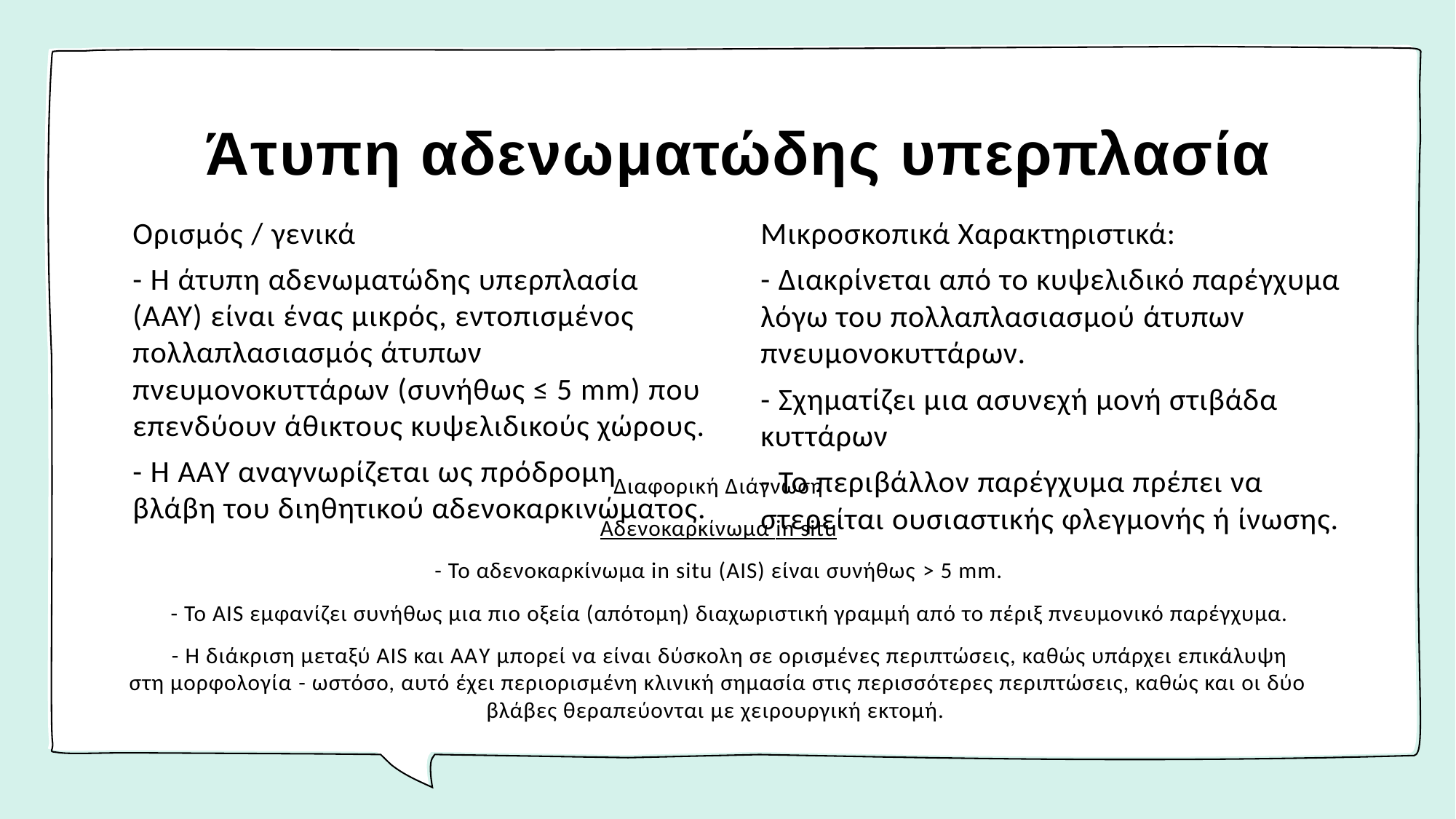

# Άτυπη αδενωματώδης υπερπλασία

Ορισμός / γενικά
- Η άτυπη αδενωματώδης υπερπλασία (ΑΑΥ) είναι ένας μικρός, εντοπισμένος πολλαπλασιασμός άτυπων πνευμονοκυττάρων (συνήθως ≤ 5 mm) που επενδύουν άθικτους κυψελιδικούς χώρους.
- Η AAY αναγνωρίζεται ως πρόδρομη βλάβη του διηθητικού αδενοκαρκινώματος.
Μικροσκοπικά Χαρακτηριστικά:
- Διακρίνεται από το κυψελιδικό παρέγχυμα λόγω του πολλαπλασιασμού άτυπων πνευμονοκυττάρων.
- Σχηματίζει μια ασυνεχή μονή στιβάδα κυττάρων
- Το περιβάλλον παρέγχυμα πρέπει να στερείται ουσιαστικής φλεγμονής ή ίνωσης.

Διαφορική Διάγνωση
Αδενοκαρκίνωμα in situ
- Το αδενοκαρκίνωμα in situ (AIS) είναι συνήθως > 5 mm.
    - Το AIS εμφανίζει συνήθως μια πιο οξεία (απότομη) διαχωριστική γραμμή από το πέριξ πνευμονικό παρέγχυμα.
    - Η διάκριση μεταξύ AIS και AAY μπορεί να είναι δύσκολη σε ορισμένες περιπτώσεις, καθώς υπάρχει επικάλυψη στη μορφολογία - ωστόσο, αυτό έχει περιορισμένη κλινική σημασία στις περισσότερες περιπτώσεις, καθώς και οι δύο βλάβες θεραπεύονται με χειρουργική εκτομή.